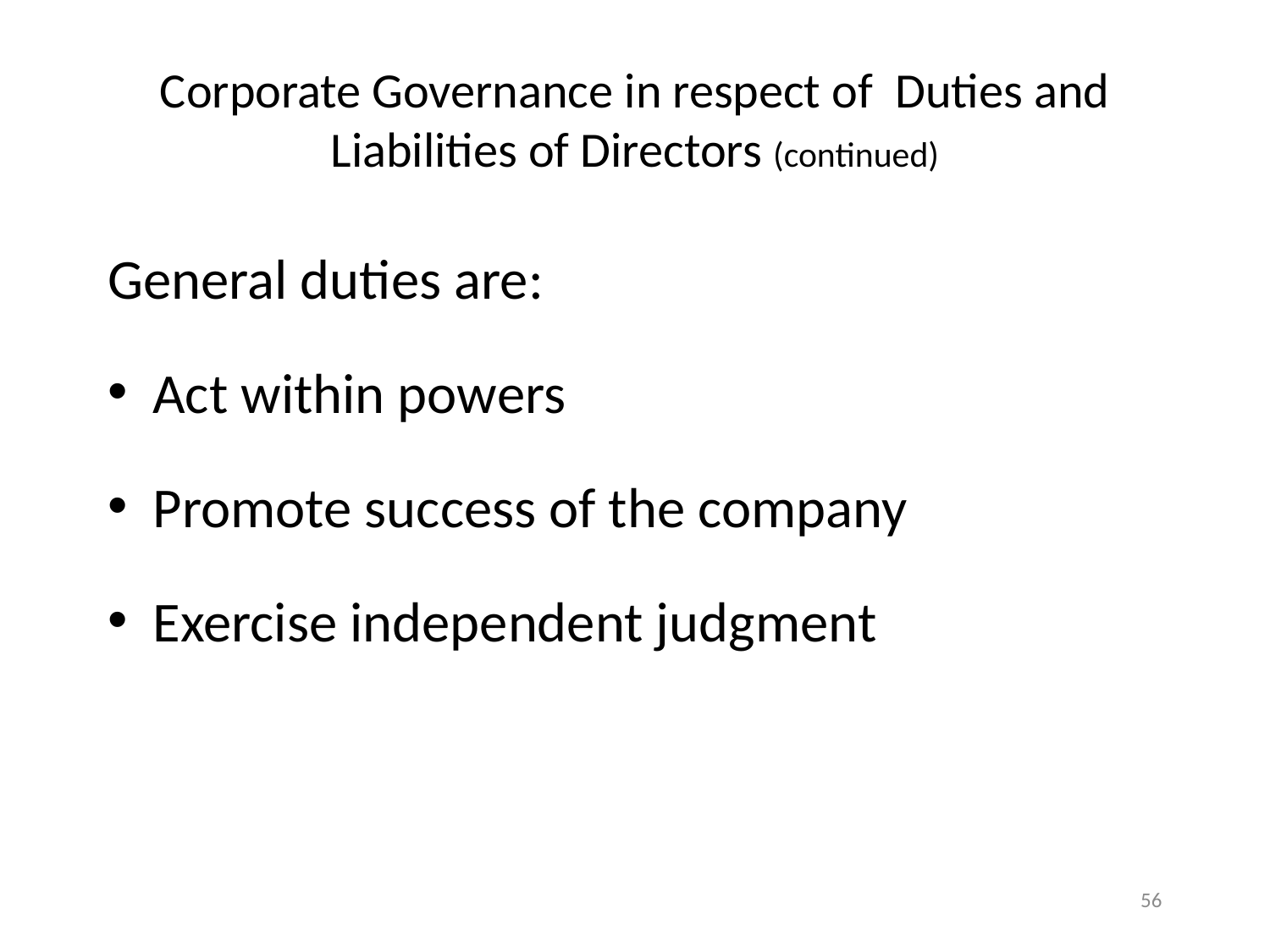

# Corporate Governance in respect of  Duties and Liabilities of Directors (continued)
General duties are:
  Act within powers
  Promote success of the company
  Exercise independent judgment
56